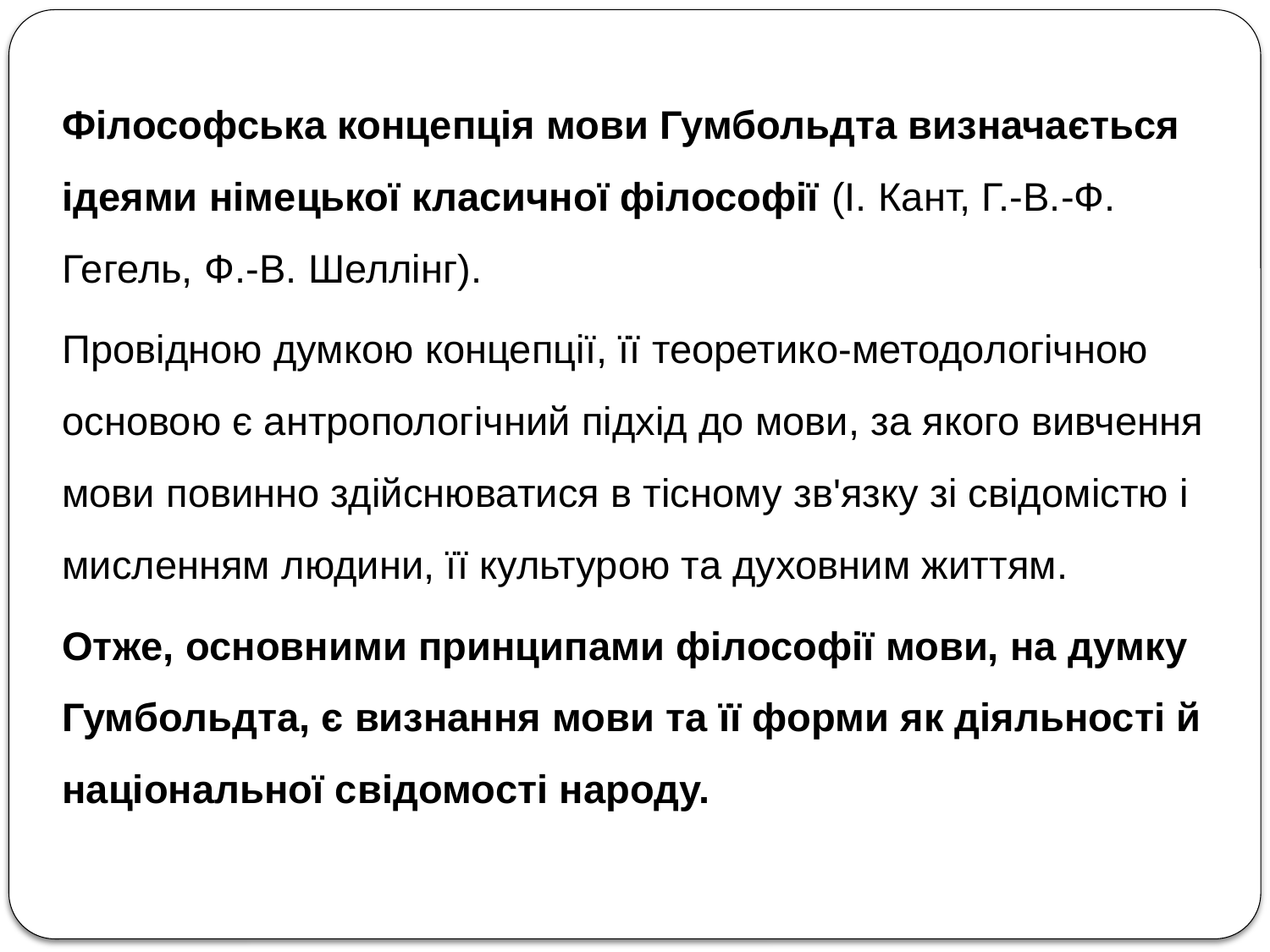

Філософська концепція мови Гумбольдта визначається ідеями німецької класичної філософії (І. Кант, Г.-В.-Ф. Гегель, Ф.-В. Шеллінг).
Провідною думкою концепції, її теоретико-методологічною основою є антропологічний підхід до мови, за якого вивчення мови повинно здійснюватися в тісному зв'язку зі свідомістю і мисленням людини, її культурою та духовним життям.
Отже, основними принципами філософії мови, на думку Гумбольдта, є визнання мови та її форми як діяльності й національної свідомості народу.